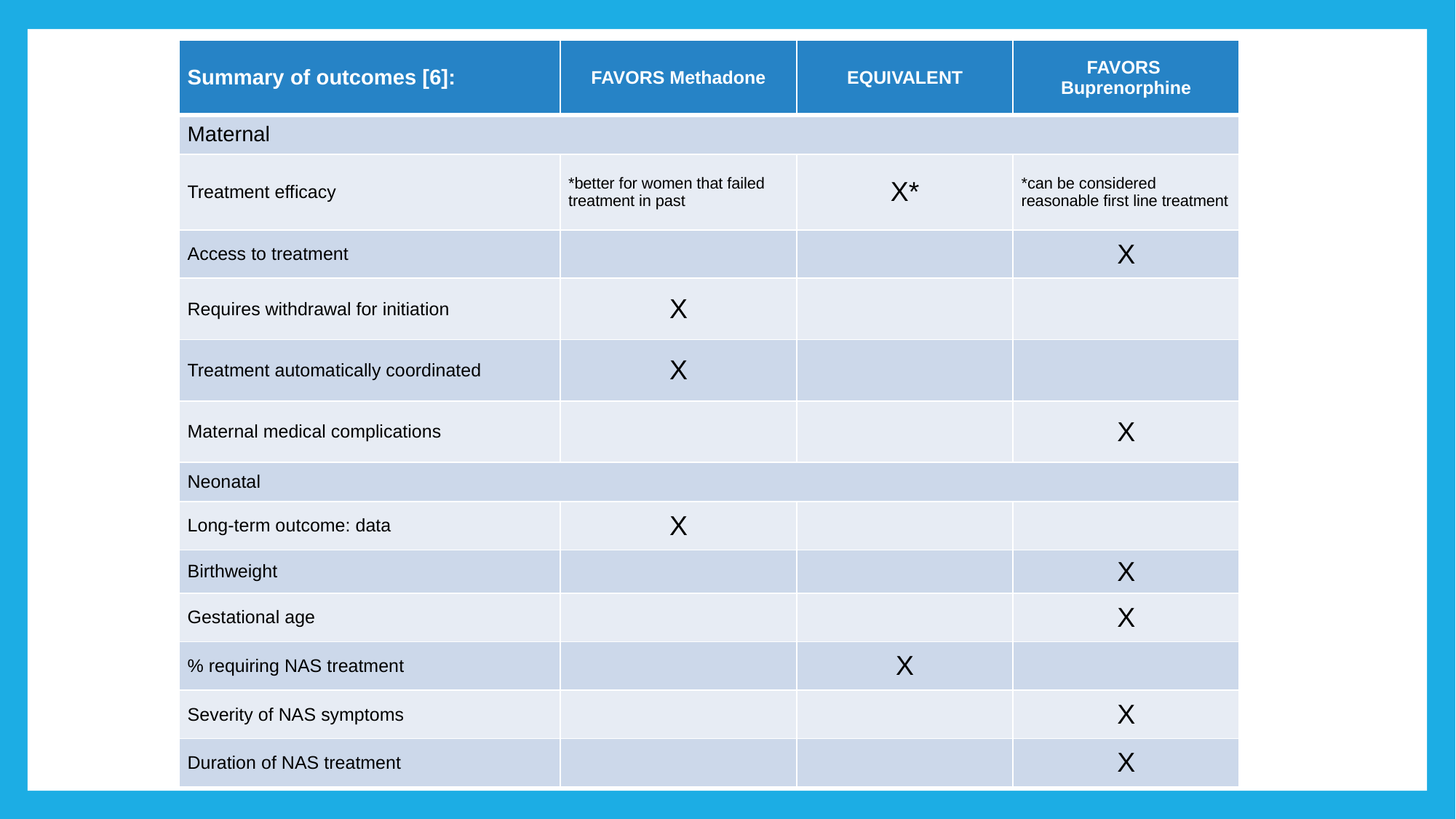

| Summary of outcomes [6]: | FAVORS Methadone | EQUIVALENT | FAVORS Buprenorphine |
| --- | --- | --- | --- |
| Maternal |  |  |  |
| Treatment efficacy | \*better for women that failed treatment in past | X\* | \*can be considered reasonable first line treatment |
| Access to treatment |  |  | X |
| Requires withdrawal for initiation | X |  |  |
| Treatment automatically coordinated | X |  |  |
| Maternal medical complications |  |  | X |
| Neonatal |  |  |  |
| Long-term outcome: data | X |  |  |
| Birthweight |  |  | X |
| Gestational age |  |  | X |
| % requiring NAS treatment |  | X |  |
| Severity of NAS symptoms |  |  | X |
| Duration of NAS treatment |  |  | X |